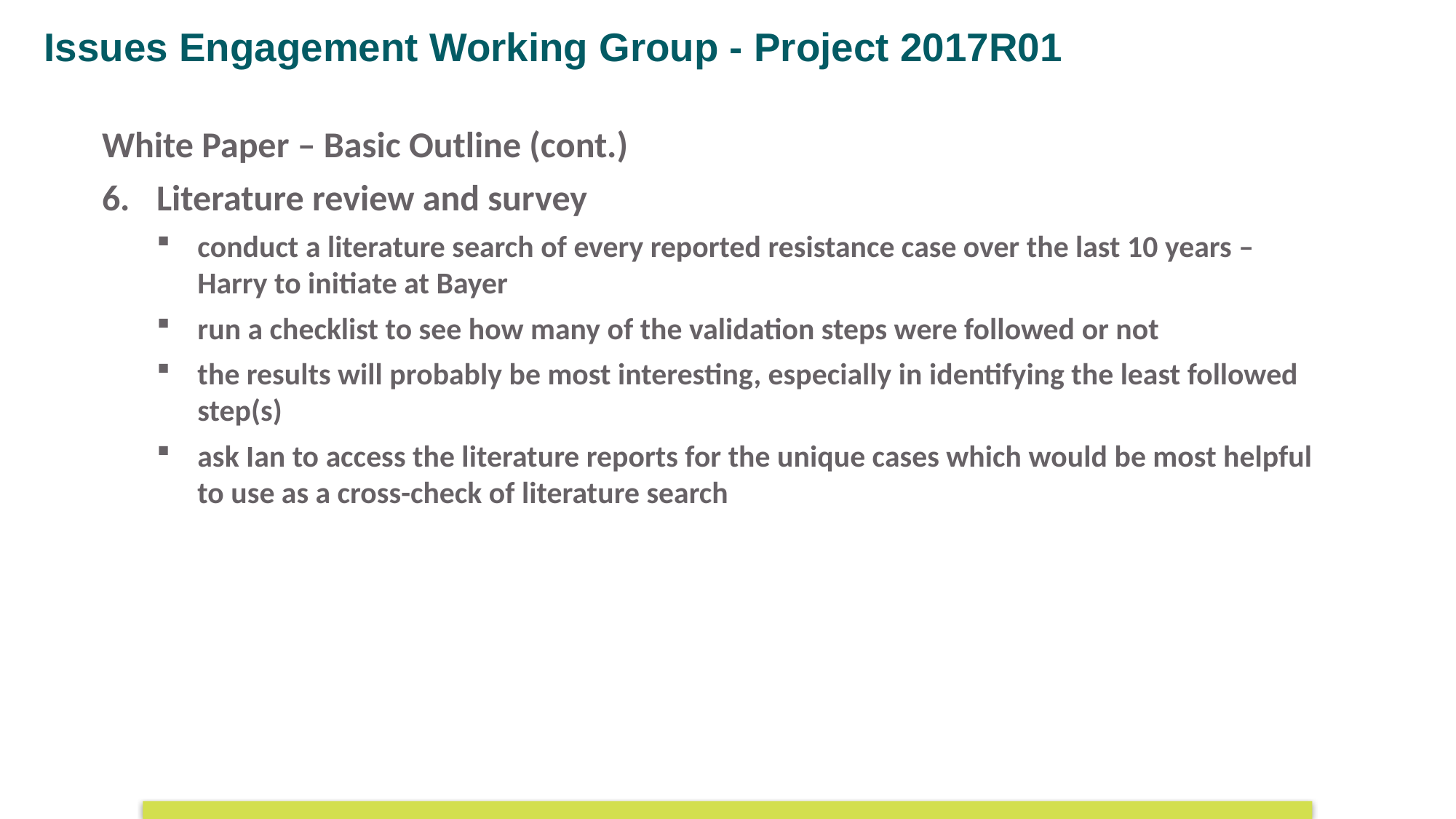

Issues Engagement Working Group - Project 2017R01
White Paper – Basic Outline (cont.)
Literature review and survey
conduct a literature search of every reported resistance case over the last 10 years – Harry to initiate at Bayer
run a checklist to see how many of the validation steps were followed or not
the results will probably be most interesting, especially in identifying the least followed step(s)
ask Ian to access the literature reports for the unique cases which would be most helpful to use as a cross-check of literature search